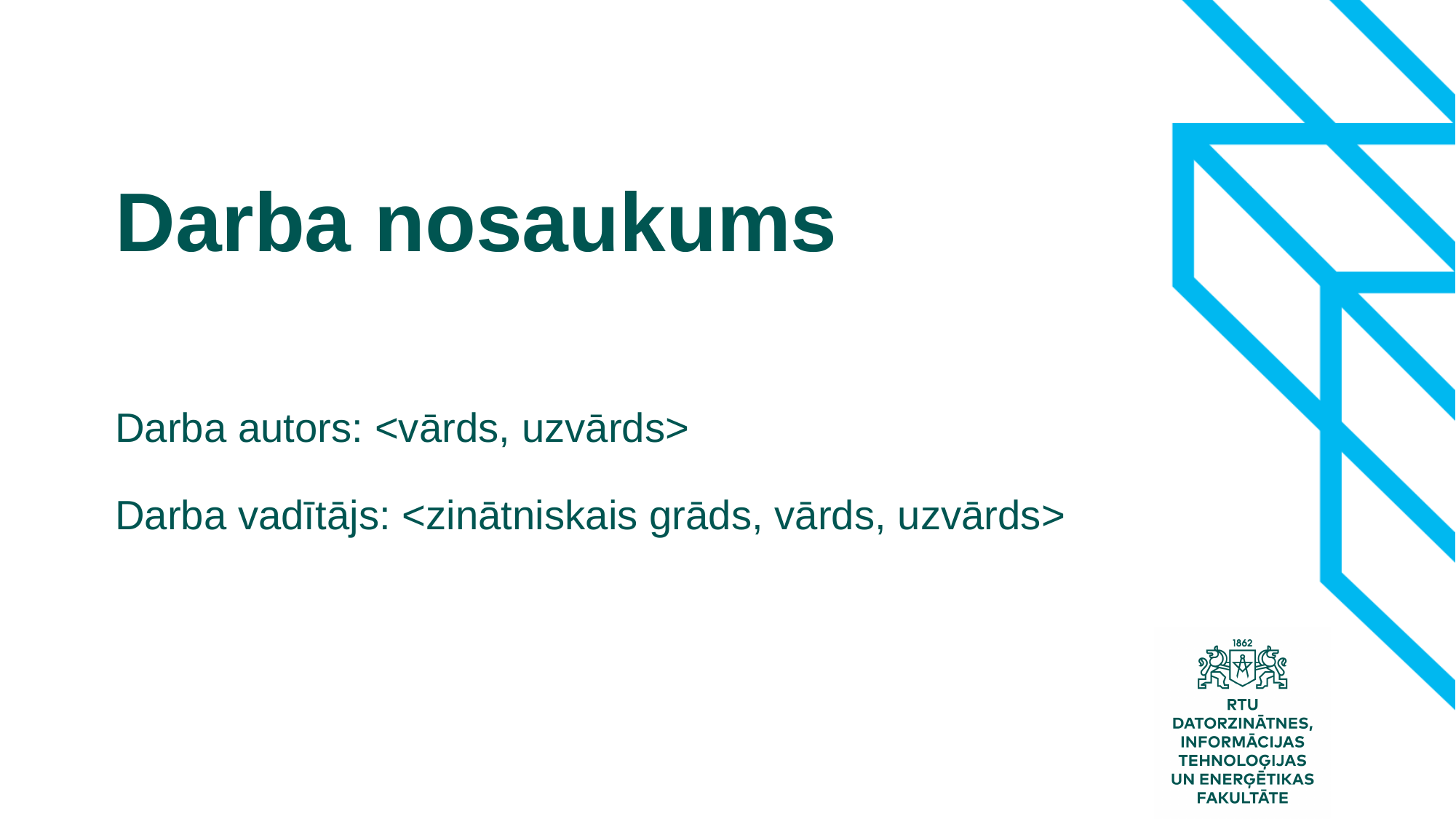

Darba nosaukums
Darba autors: <vārds, uzvārds>
Darba vadītājs: <zinātniskais grāds, vārds, uzvārds>